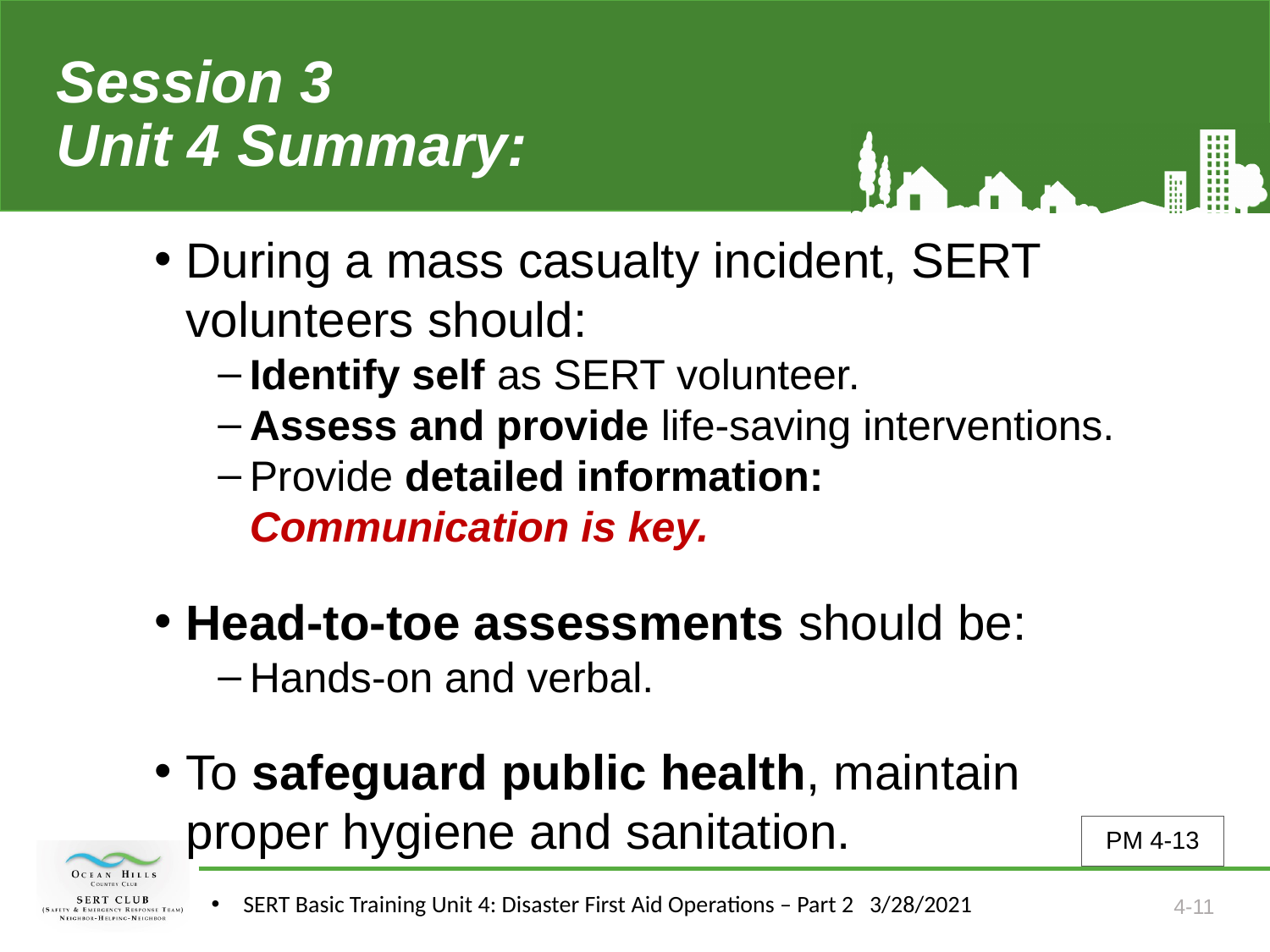

# Session 3 Unit 4 Summary: (Unit 4)
During a mass casualty incident, SERT volunteers should:
Identify self as SERT volunteer.
Assess and provide life-saving interventions.
Provide detailed information:           Communication is key.

Head-to-toe assessments should be:
Hands-on and verbal.

To safeguard public health, maintain proper hygiene and sanitation.

PM 4-13
SERT Basic Training Unit 4: Disaster First Aid Operations – Part 2   3/28/2021
4-11